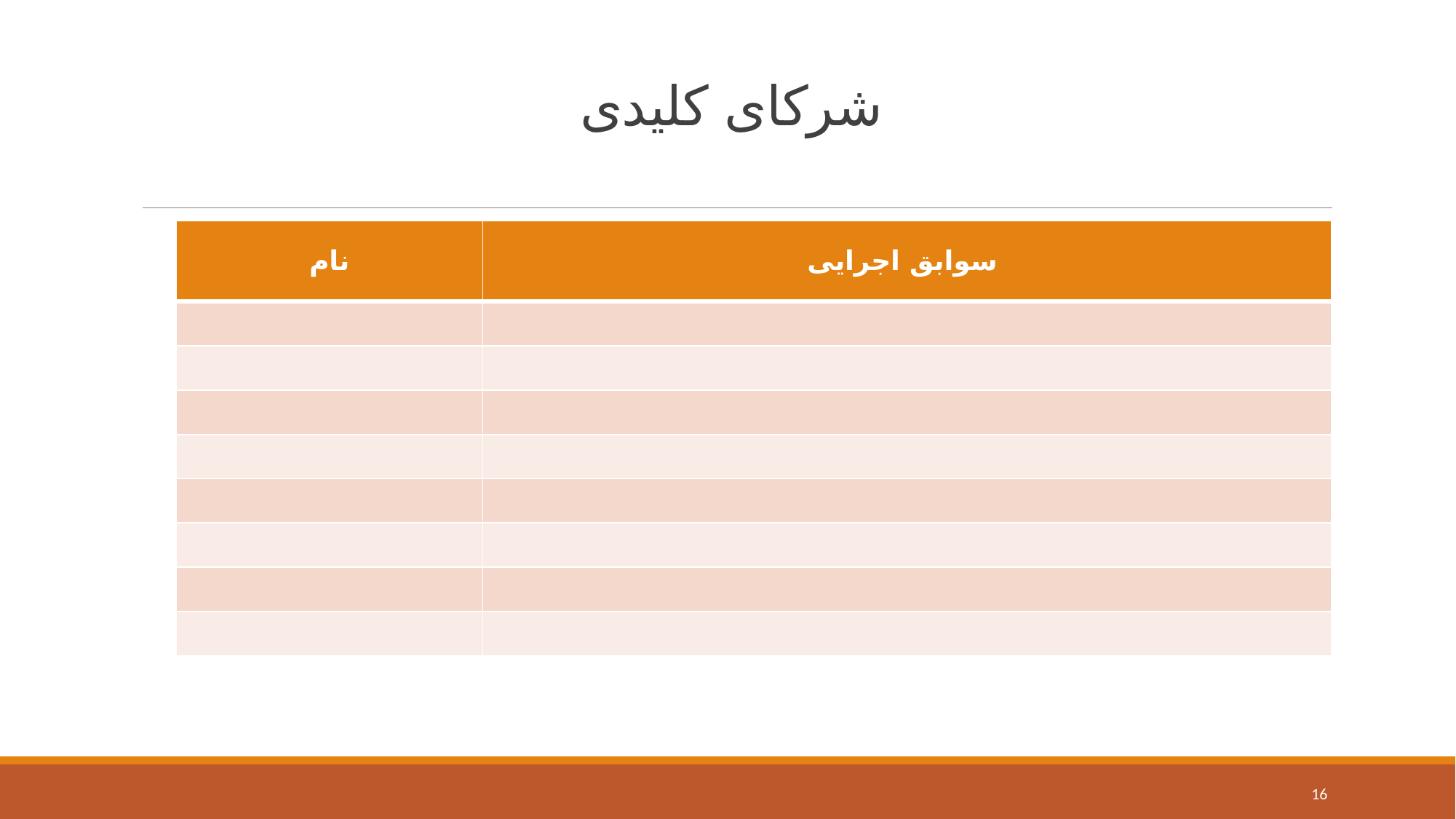

# شرکای کلیدی

| نام | سوابق اجرایی |
| --- | --- |
|  |  |
|  |  |
|  |  |
|  |  |
|  |  |
|  |  |
|  |  |
|  |  |
16